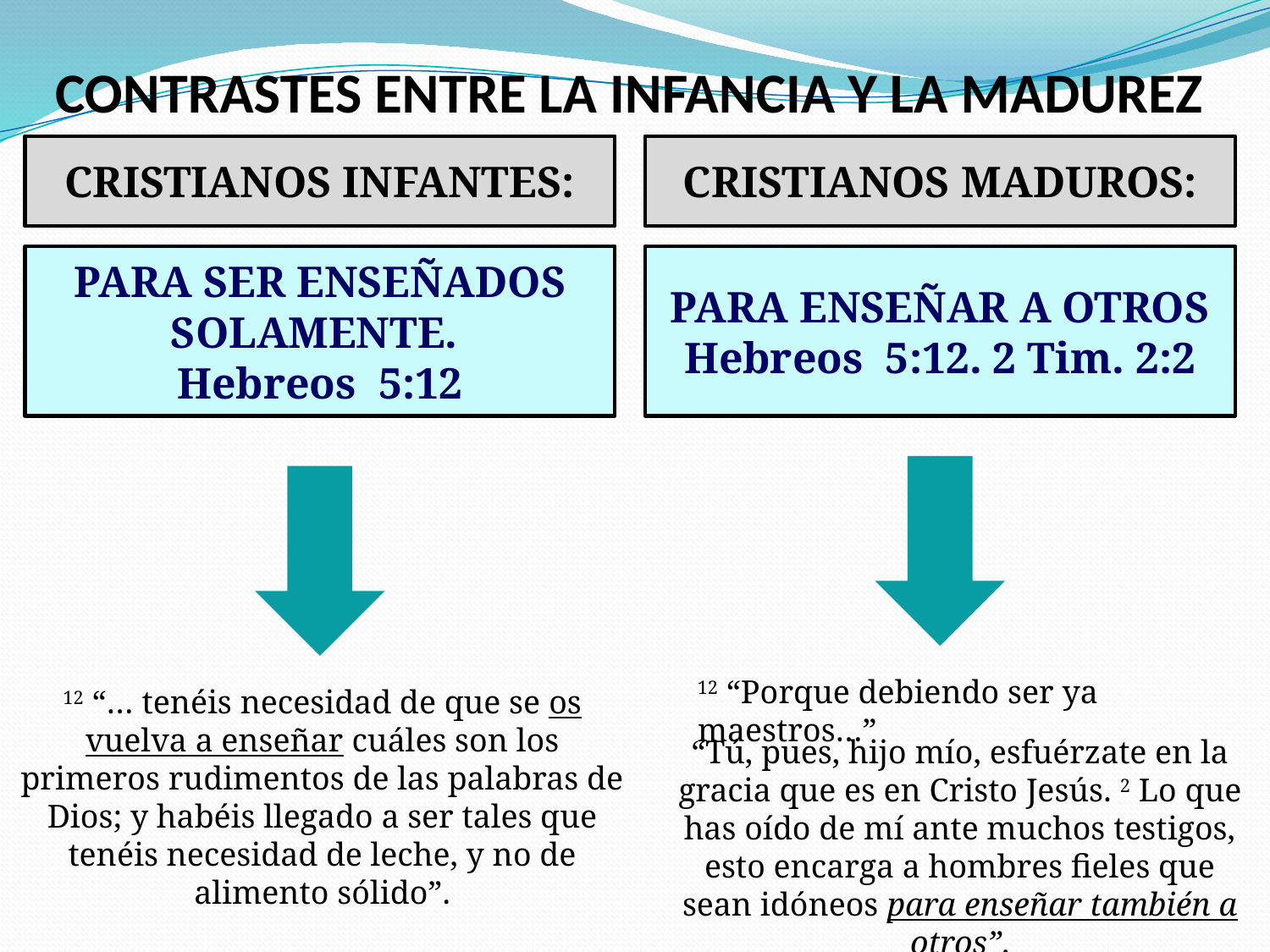

# CONTRASTES ENTRE LA INFANCIA Y LA MADUREZ
CRISTIANOS INFANTES:
CRISTIANOS MADUROS:
PARA SER ENSEÑADOS
SOLAMENTE.
Hebreos  5:12
PARA ENSEÑAR A OTROS
Hebreos  5:12. 2 Tim. 2:2

12 “Porque debiendo ser ya maestros…”
12 “… tenéis necesidad de que se os vuelva a enseñar cuáles son los primeros rudimentos de las palabras de Dios; y habéis llegado a ser tales que tenéis necesidad de leche, y no de alimento sólido”.
“Tú, pues, hijo mío, esfuérzate en la gracia que es en Cristo Jesús. 2 Lo que has oído de mí ante muchos testigos, esto encarga a hombres fieles que sean idóneos para enseñar también a otros”.